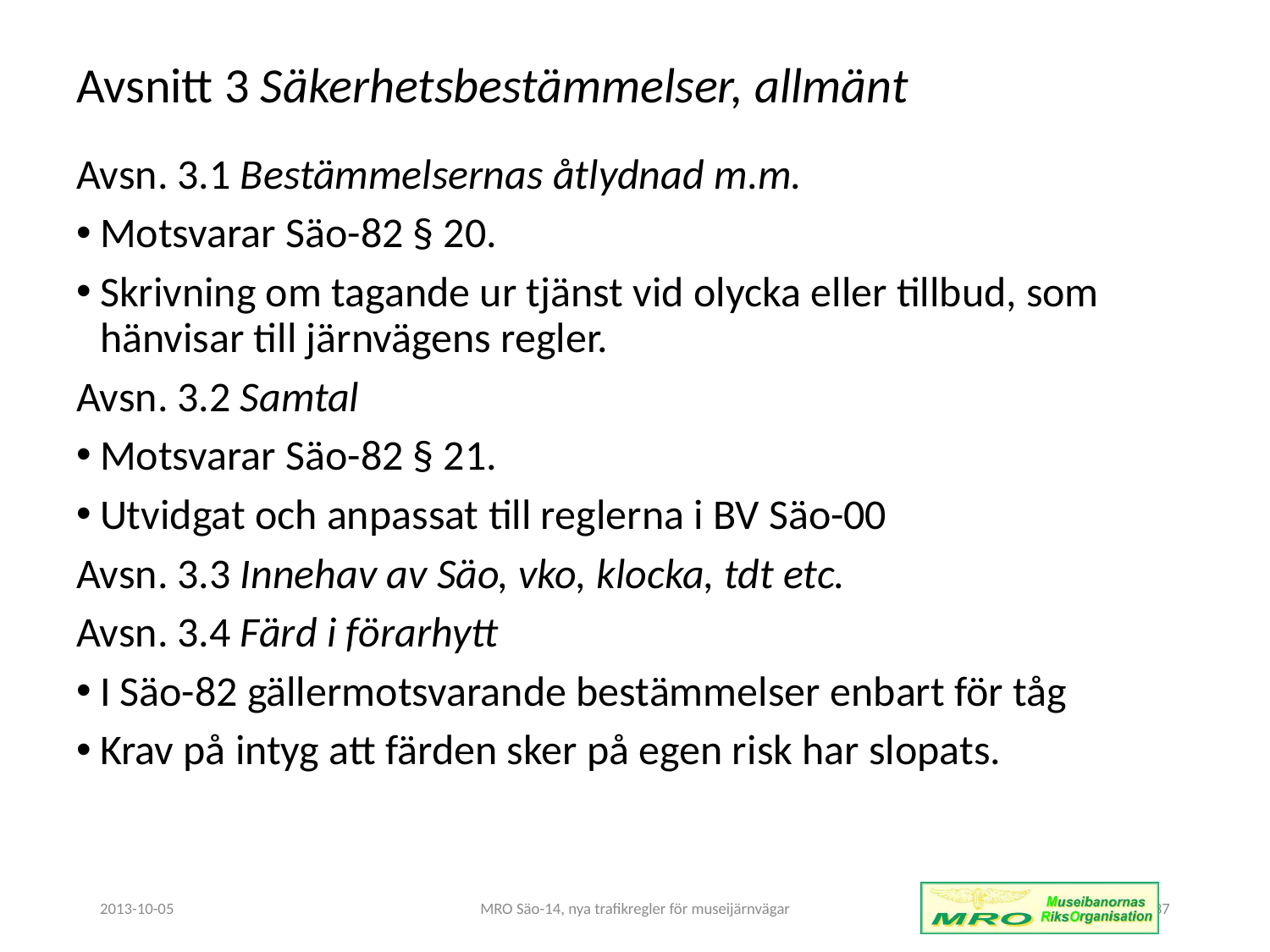

# Avsnitt 3 Säkerhetsbestämmelser, allmänt
Avsn. 3.1 Bestämmelsernas åtlydnad m.m.
Motsvarar Säo-82 § 20.
Skrivning om tagande ur tjänst vid olycka eller tillbud, som hänvisar till järnvägens regler.
Avsn. 3.2 Samtal
Motsvarar Säo-82 § 21.
Utvidgat och anpassat till reglerna i BV Säo-00
Avsn. 3.3 Innehav av Säo, vko, klocka, tdt etc.
Avsn. 3.4 Färd i förarhytt
I Säo-82 gällermotsvarande bestämmelser enbart för tåg
Krav på intyg att färden sker på egen risk har slopats.
2013-10-05
MRO Säo-14, nya trafikregler för museijärnvägar
37